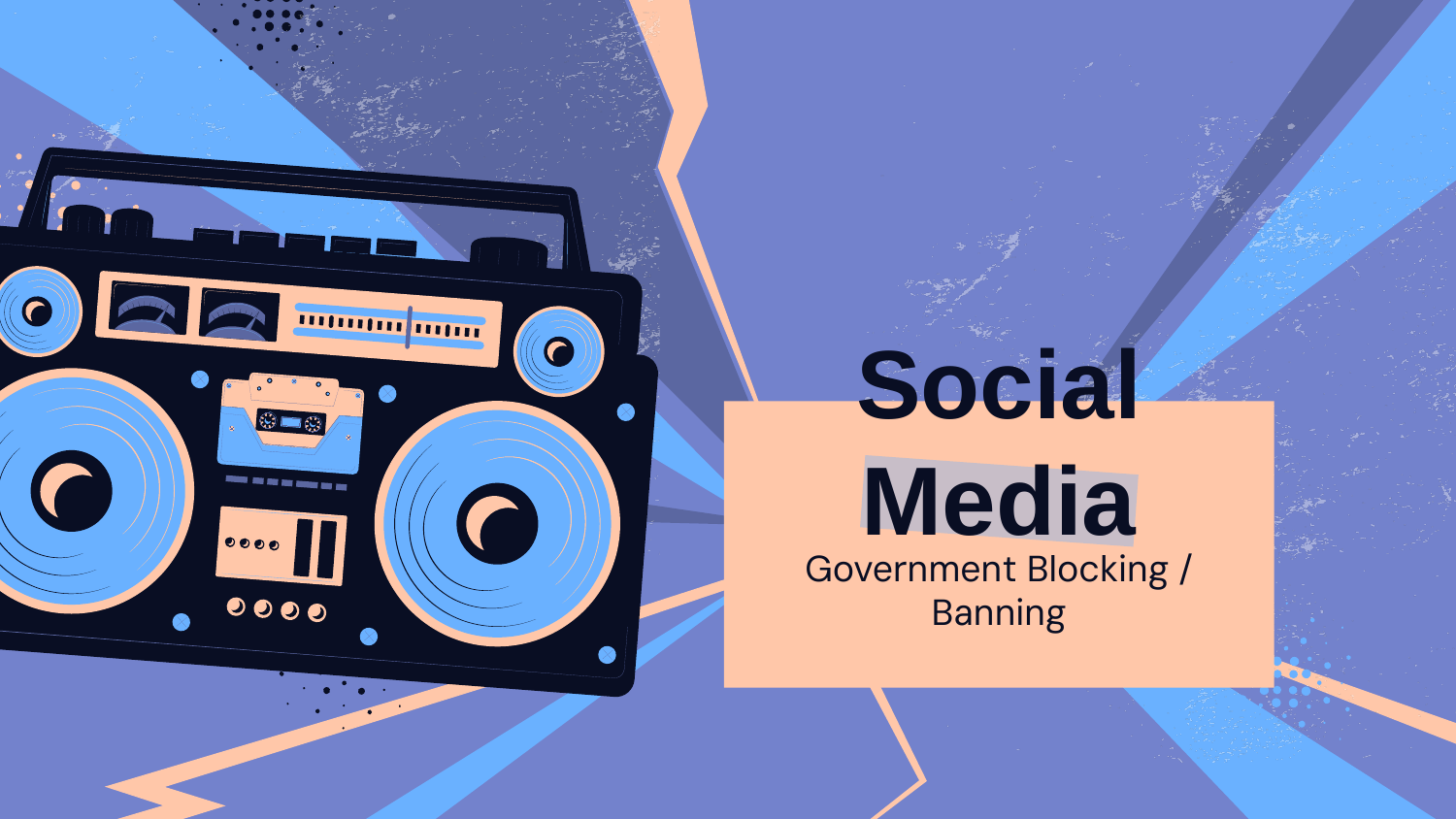

# Social Media

Government Blocking / Banning